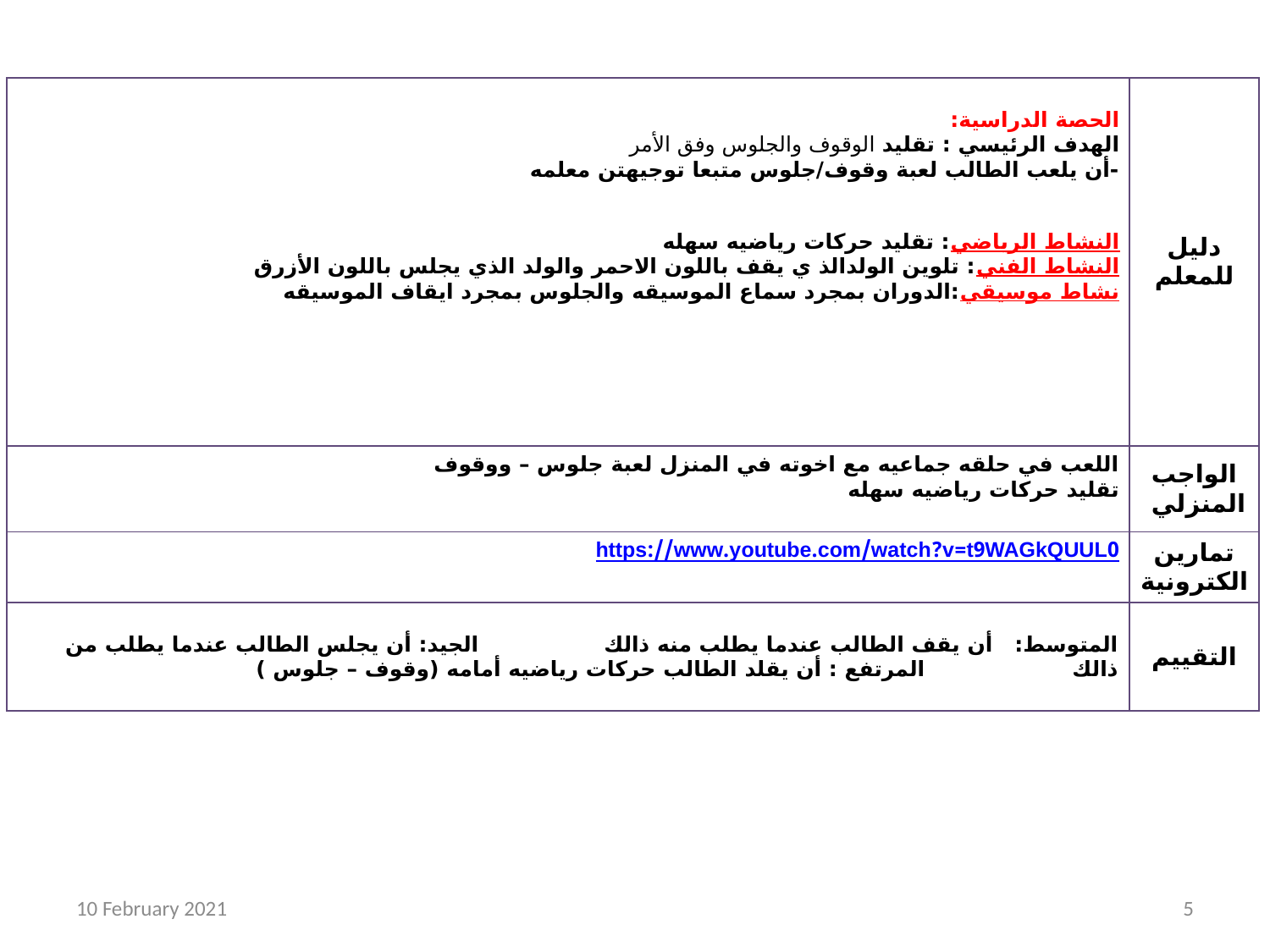

| الحصة الدراسية: الهدف الرئيسي : تقليد الوقوف والجلوس وفق الأمر -أن يلعب الطالب لعبة وقوف/جلوس متبعا توجيهتن معلمه النشاط الرياضي: تقليد حركات رياضيه سهله النشاط الفني: تلوين الولدالذ ي يقف باللون الاحمر والولد الذي يجلس باللون الأزرق نشاط موسيقي:الدوران بمجرد سماع الموسيقه والجلوس بمجرد ايقاف الموسيقه | دليل للمعلم |
| --- | --- |
| اللعب في حلقه جماعيه مع اخوته في المنزل لعبة جلوس – ووقوف تقليد حركات رياضيه سهله | الواجب المنزلي |
| https://www.youtube.com/watch?v=t9WAGkQUUL0 | تمارين الكترونية |
| المتوسط: أن يقف الطالب عندما يطلب منه ذالك الجيد: أن يجلس الطالب عندما يطلب من ذالك المرتفع : أن يقلد الطالب حركات رياضيه أمامه (وقوف – جلوس ) | التقييم |
10 February 2021
5